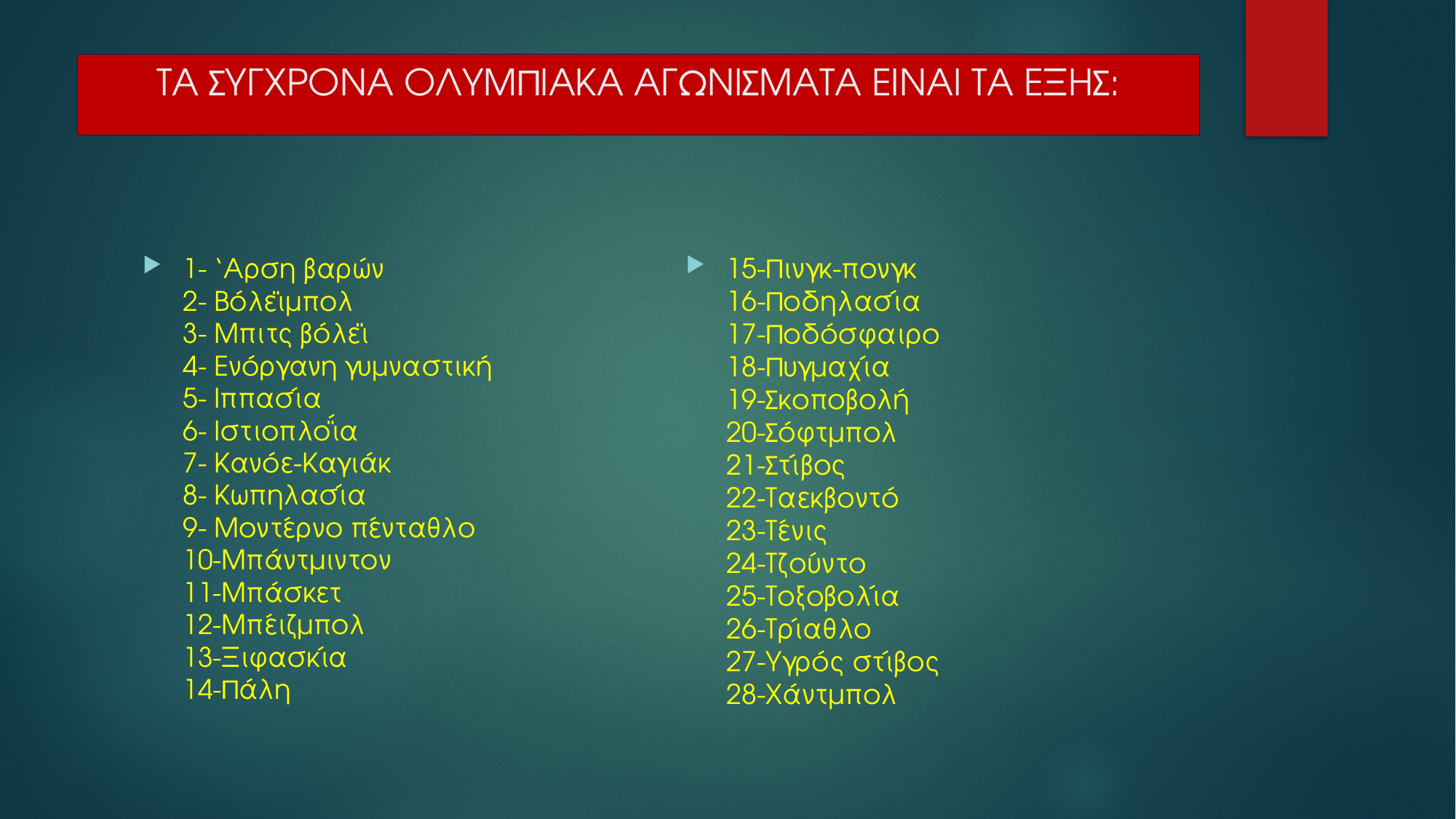

# ΤΑ ΣΥΓΧΡΟΝΑ ΟΛΥΜΠΙΑΚΑ ΑΓΩΝΙΣΜΑΤΑ ΕΙΝΑΙ ΤΑ ΕΞΗΣ:
15-Πινγκ-πονγκ
16-Ποδηλασία
17-Ποδόσφαιρο
18-Πυγμαχία
19-Σκοποβολή
20-Σόφτμπολ
21-Στίβος
22-Ταεκβοντό
23-Τένις
24-Τζούντο
25-Τοξοβολία
26-Τρίαθλο
27-Υγρός στίβος
28-Χάντμπολ

1- ‘Αρση βαρών
2- Βόλεϊμπολ
3- Μπιτς βόλεϊ
4- Ενόργανη γυμναστική
5- Ιππασία
6- Ιστιοπλοΐα
7- Κανόε-Καγιάκ
8- Κωπηλασία
9- Μοντέρνο πένταθλο
10-Μπάντμιντον
11-Μπάσκετ
12-Μπέιζμπολ
13-Ξιφασκία
14-Πάλη